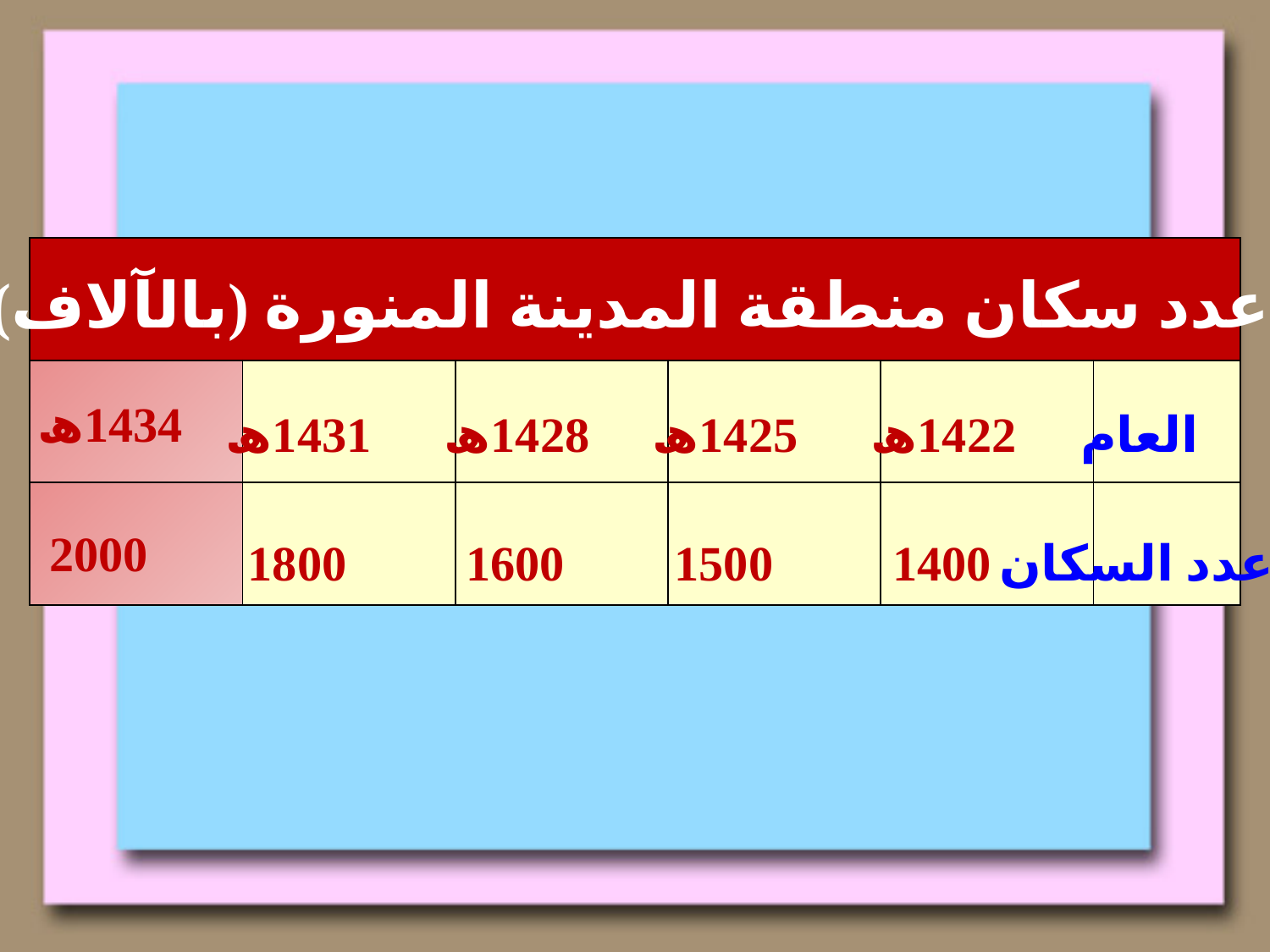

|  |  |  |  |  |  |
| --- | --- | --- | --- | --- | --- |
|  |  |  |  |  |  |
|  |  |  |  |  |  |
عدد سكان منطقة المدينة المنورة (بالآلاف)
1434ھ
1431ھ
1428ھ
1425ھ
1422ھ
العام
2000
1800
1600
1500
1400
عدد السكان